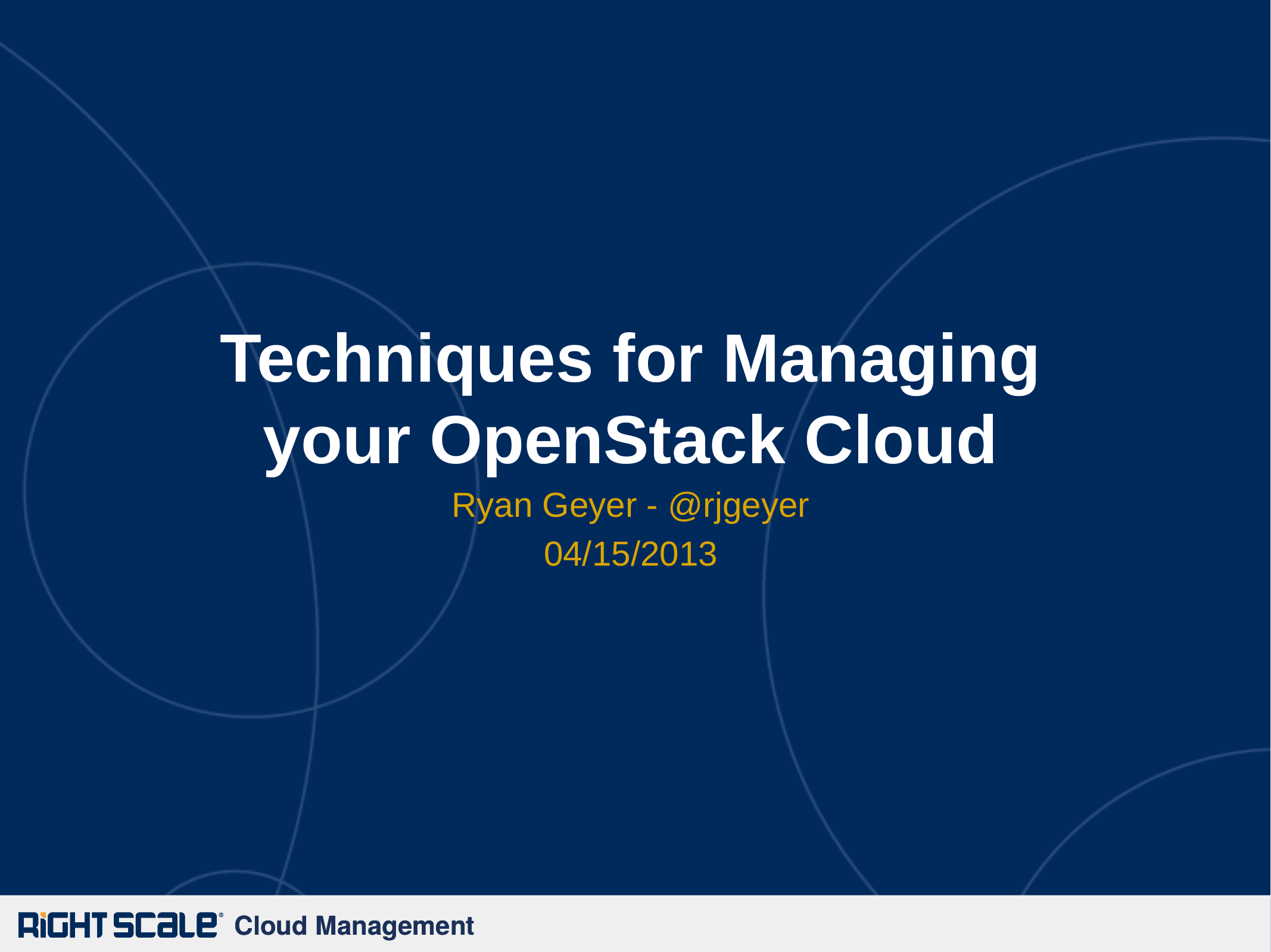

# Techniques for Managing your OpenStack Cloud
Ryan Geyer - @rjgeyer
04/15/2013